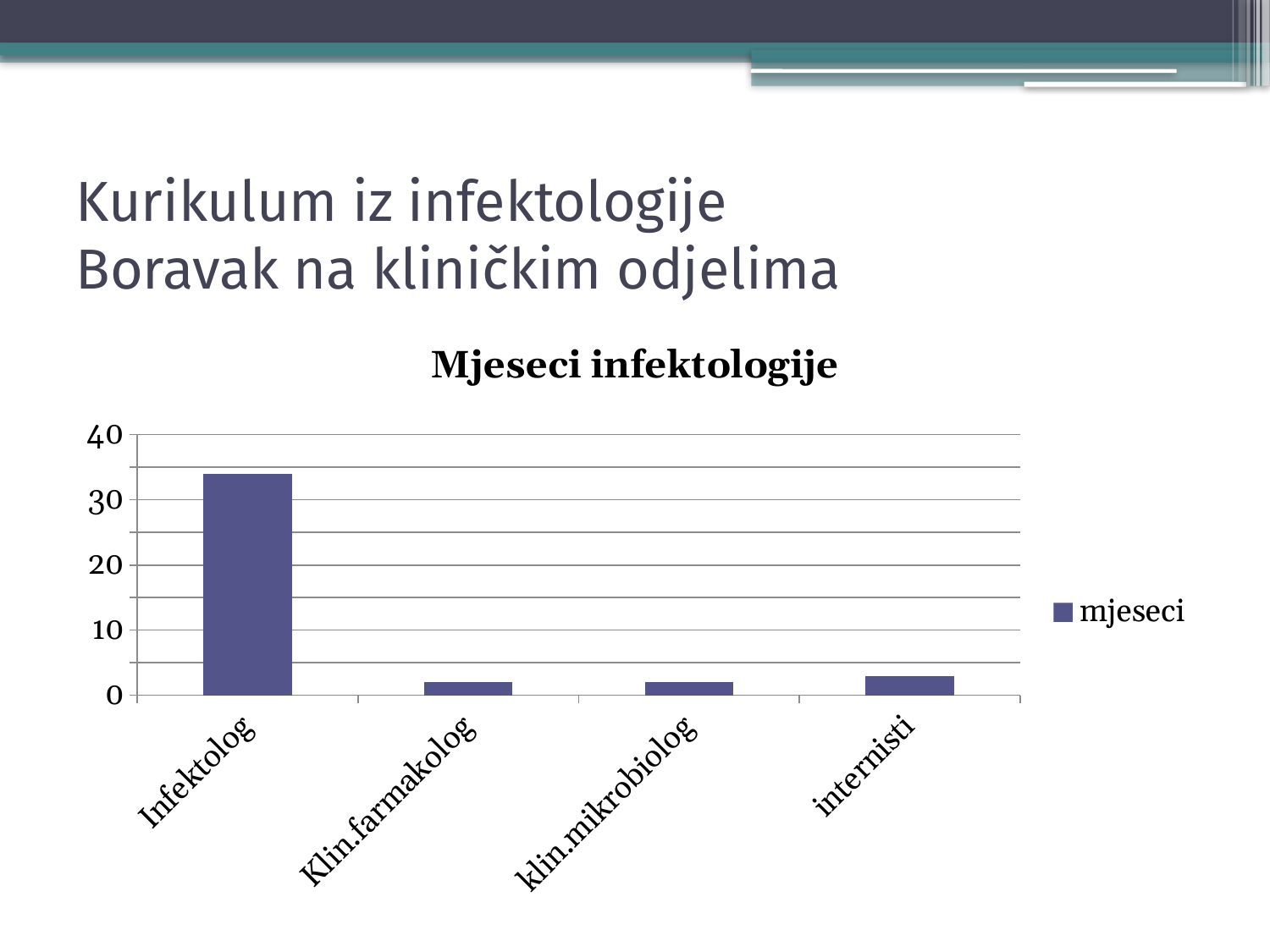

# Kurikulum iz infektologije Boravak na kliničkim odjelima

### Chart: Mjeseci infektologije

| Category | mjeseci |
|---|---|
| Infektolog | 34.0 |
| Klin.farmakolog | 2.0 |
| klin.mikrobiolog | 2.0 |
| internisti | 3.0 |